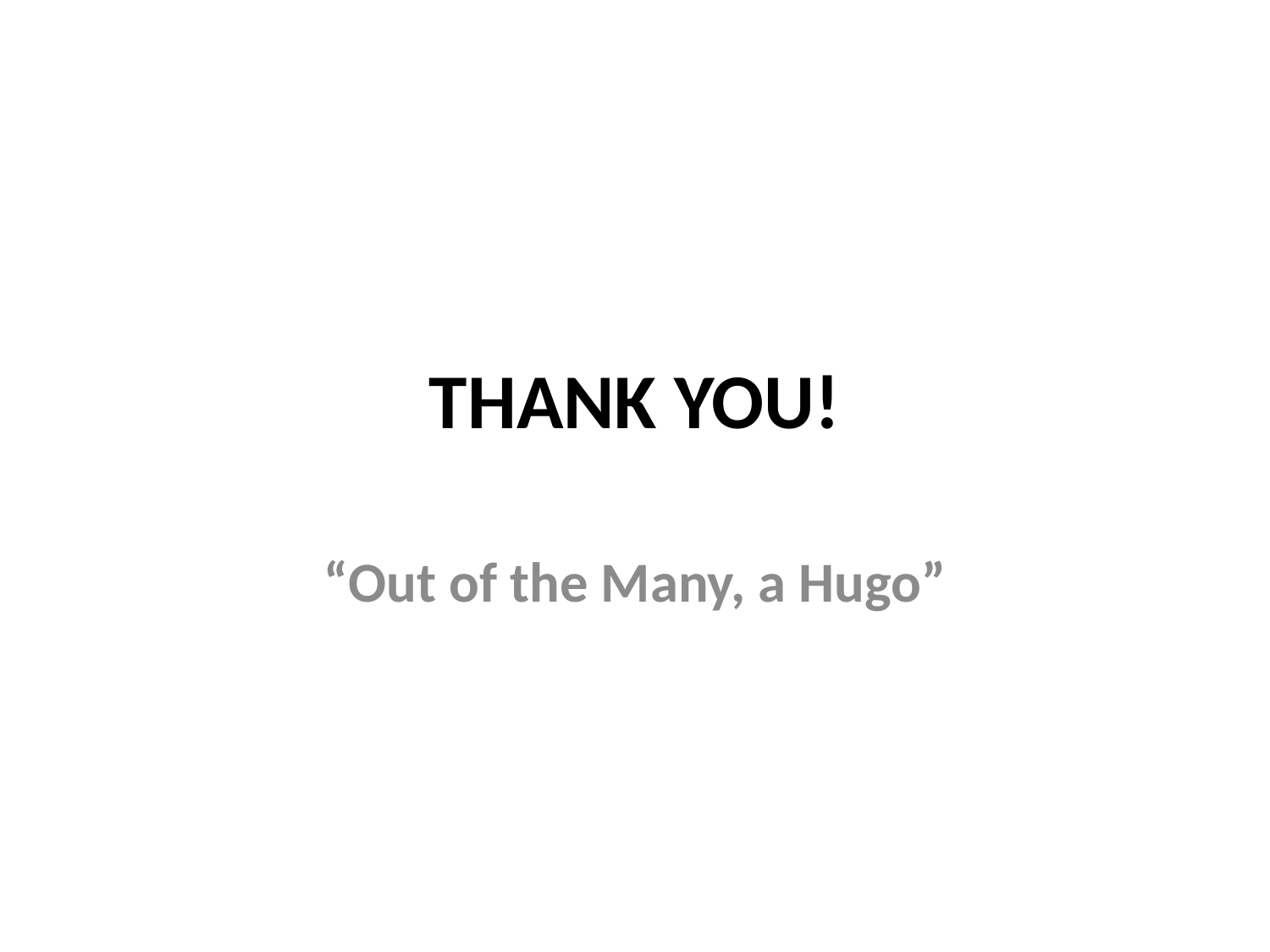

# THANK YOU!
“Out of the Many, a Hugo”